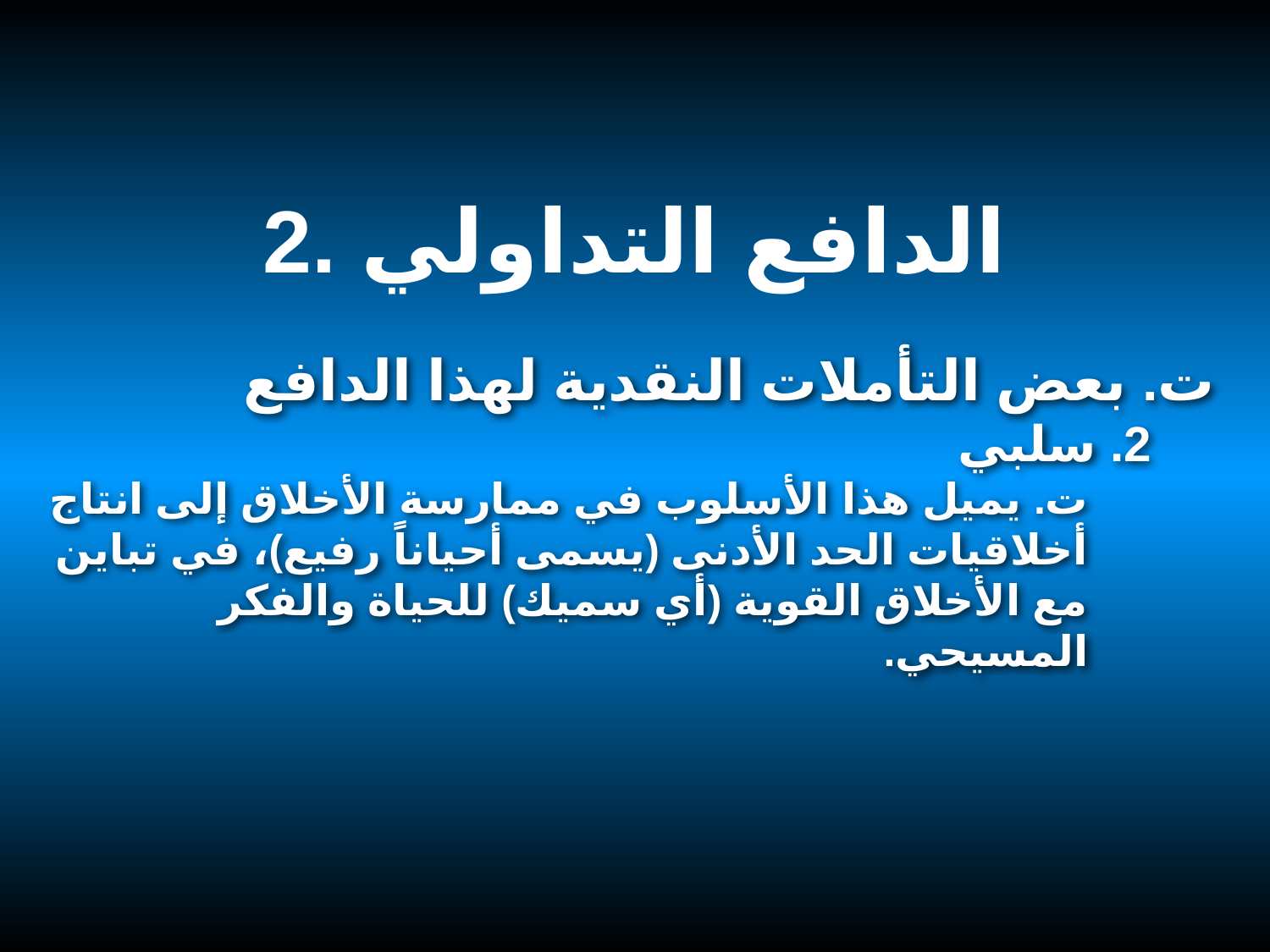

2. الدافع التداولي

ت. بعض التأملات النقدية لهذا الدافع
2. سلبي
ت. يميل هذا الأسلوب في ممارسة الأخلاق إلى انتاج أخلاقيات الحد الأدنى (يسمى أحياناً رفيع)، في تباين مع الأخلاق القوية (أي سميك) للحياة والفكر المسيحي.